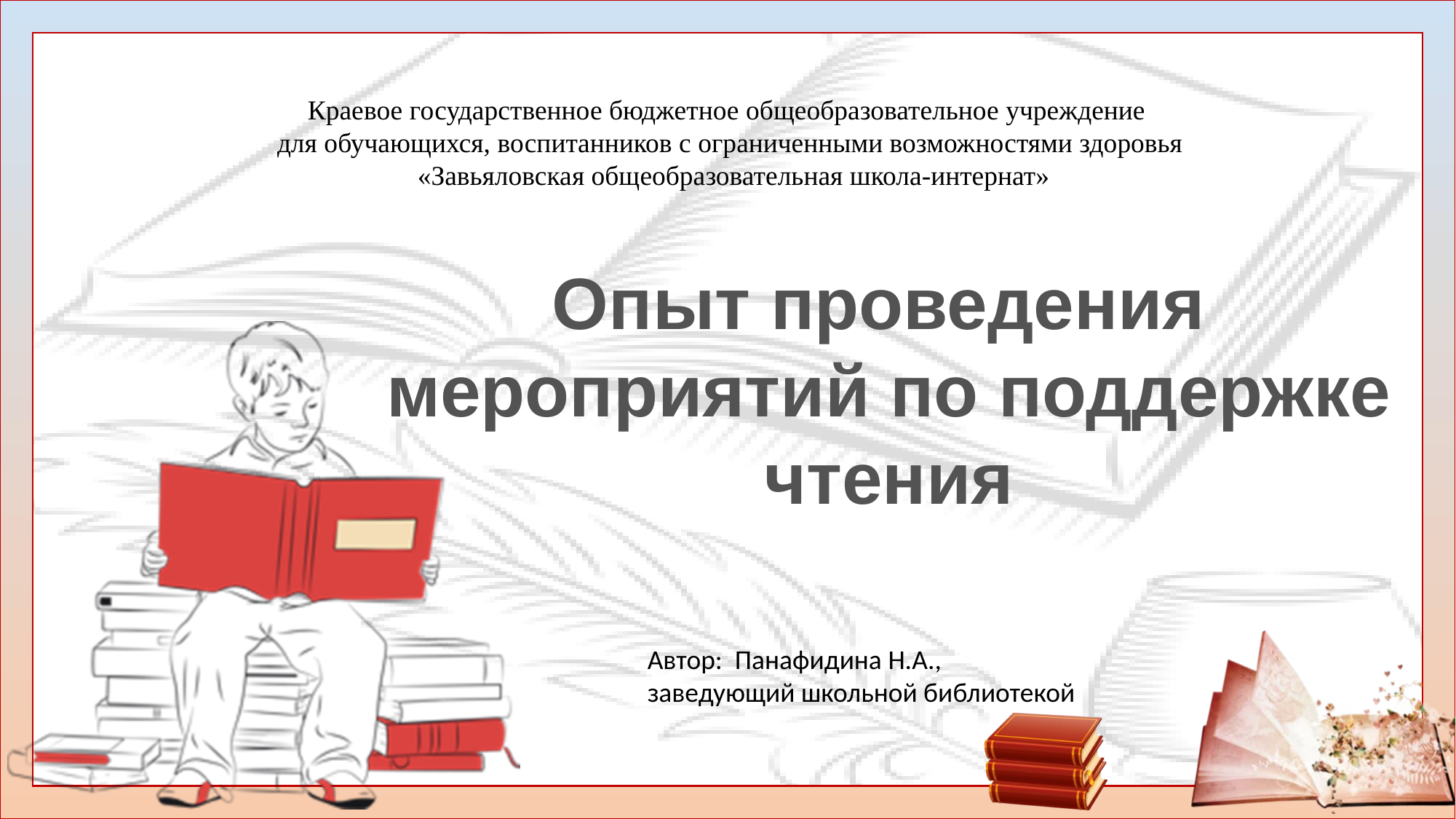

Краевое государственное бюджетное общеобразовательное учреждение
для обучающихся, воспитанников с ограниченными возможностями здоровья
 «Завьяловская общеобразовательная школа-интернат»

Опыт проведения
мероприятий по поддержке чтения

Автор:  Панафидина Н.А., заведующий школьной библиотекой